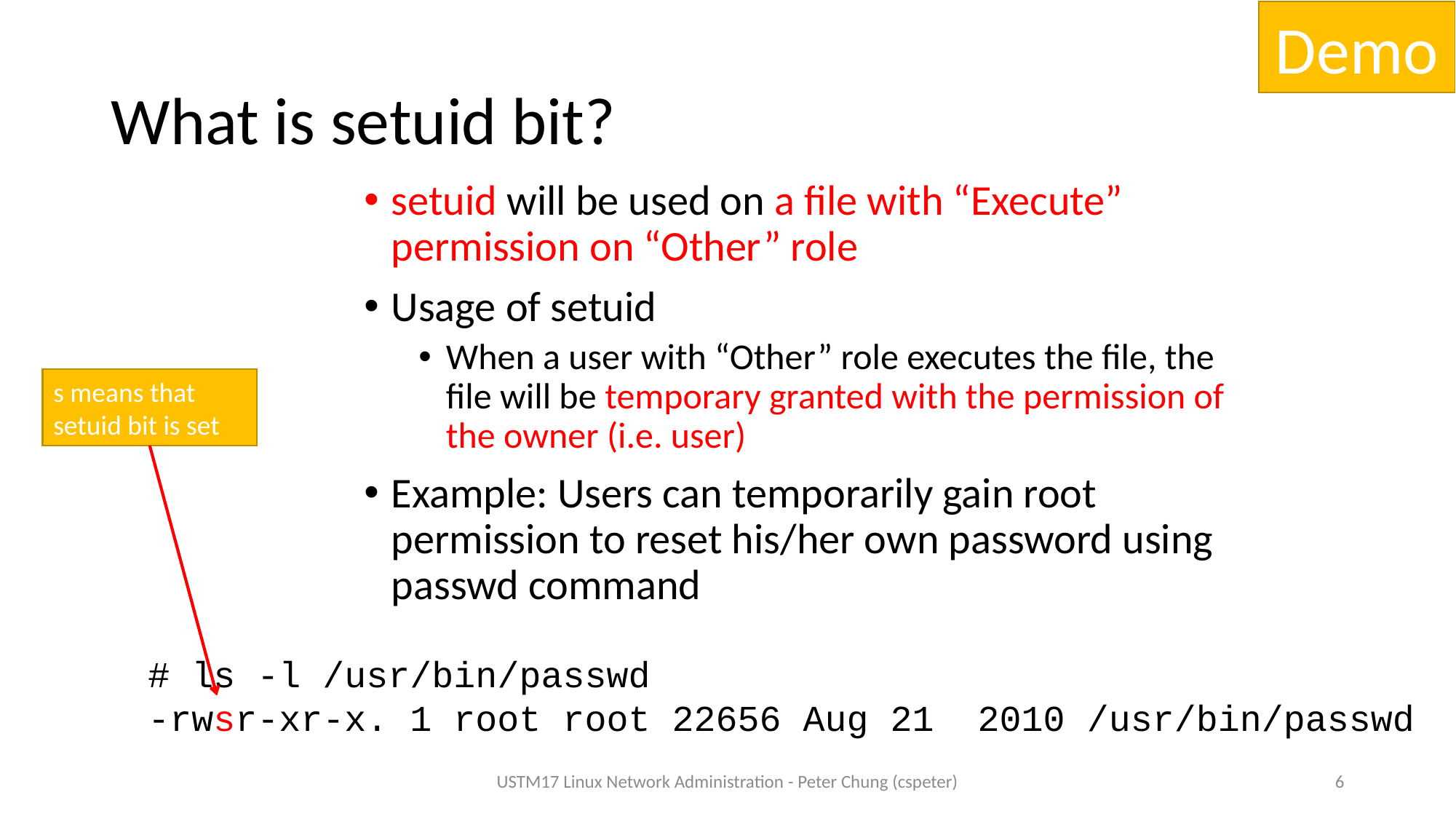

Demo
# What is setuid bit?
setuid will be used on a file with “Execute” permission on “Other” role
Usage of setuid
When a user with “Other” role executes the file, the file will be temporary granted with the permission of the owner (i.e. user)
Example: Users can temporarily gain root permission to reset his/her own password using passwd command

s means that
setuid bit is set
# ls -l /usr/bin/passwd
-rwsr-xr-x. 1 root root 22656 Aug 21  2010 /usr/bin/passwd
USTM17 Linux Network Administration - Peter Chung (cspeter)
6